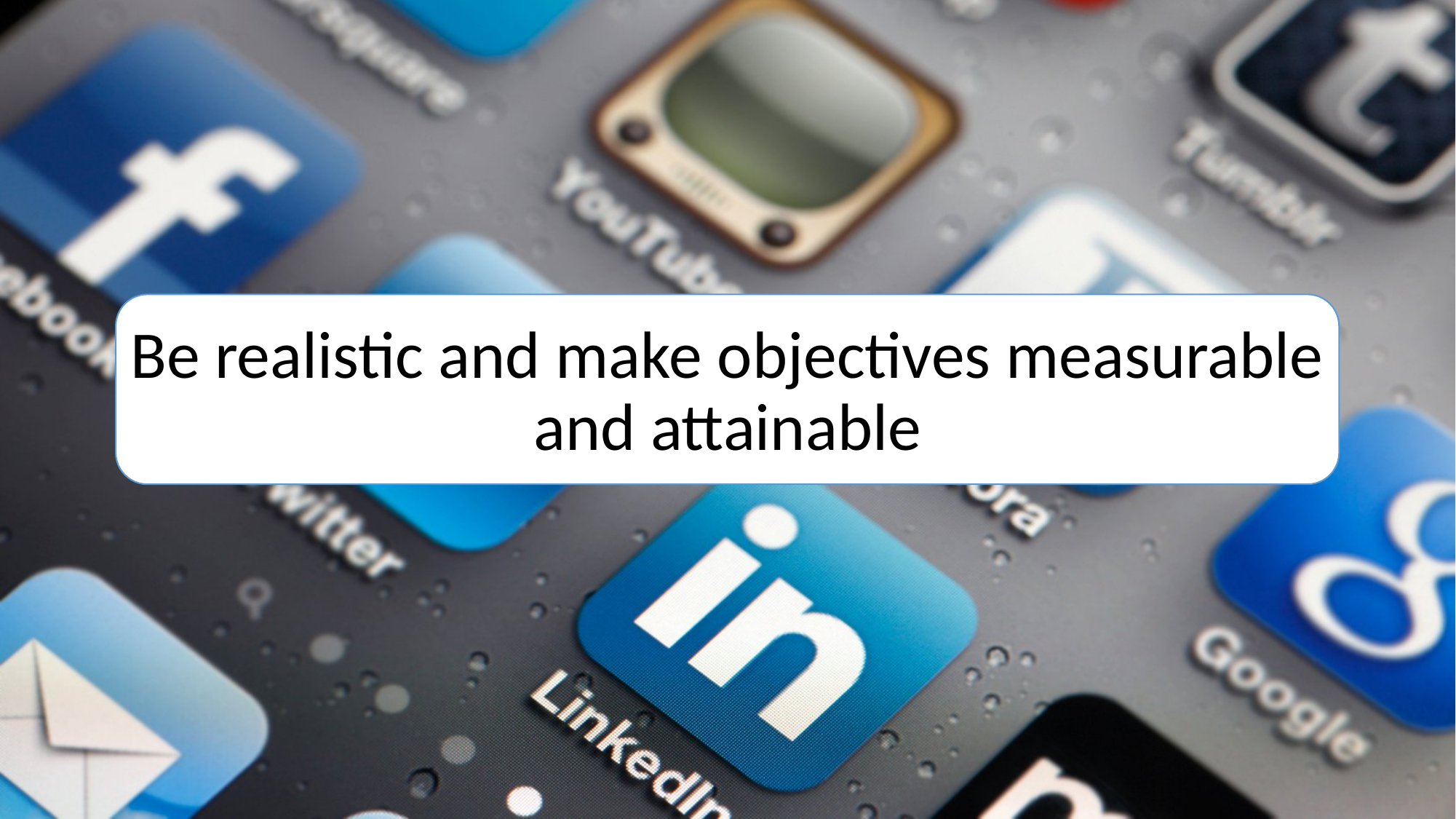

# Be realistic and make objectives measurable and attainable